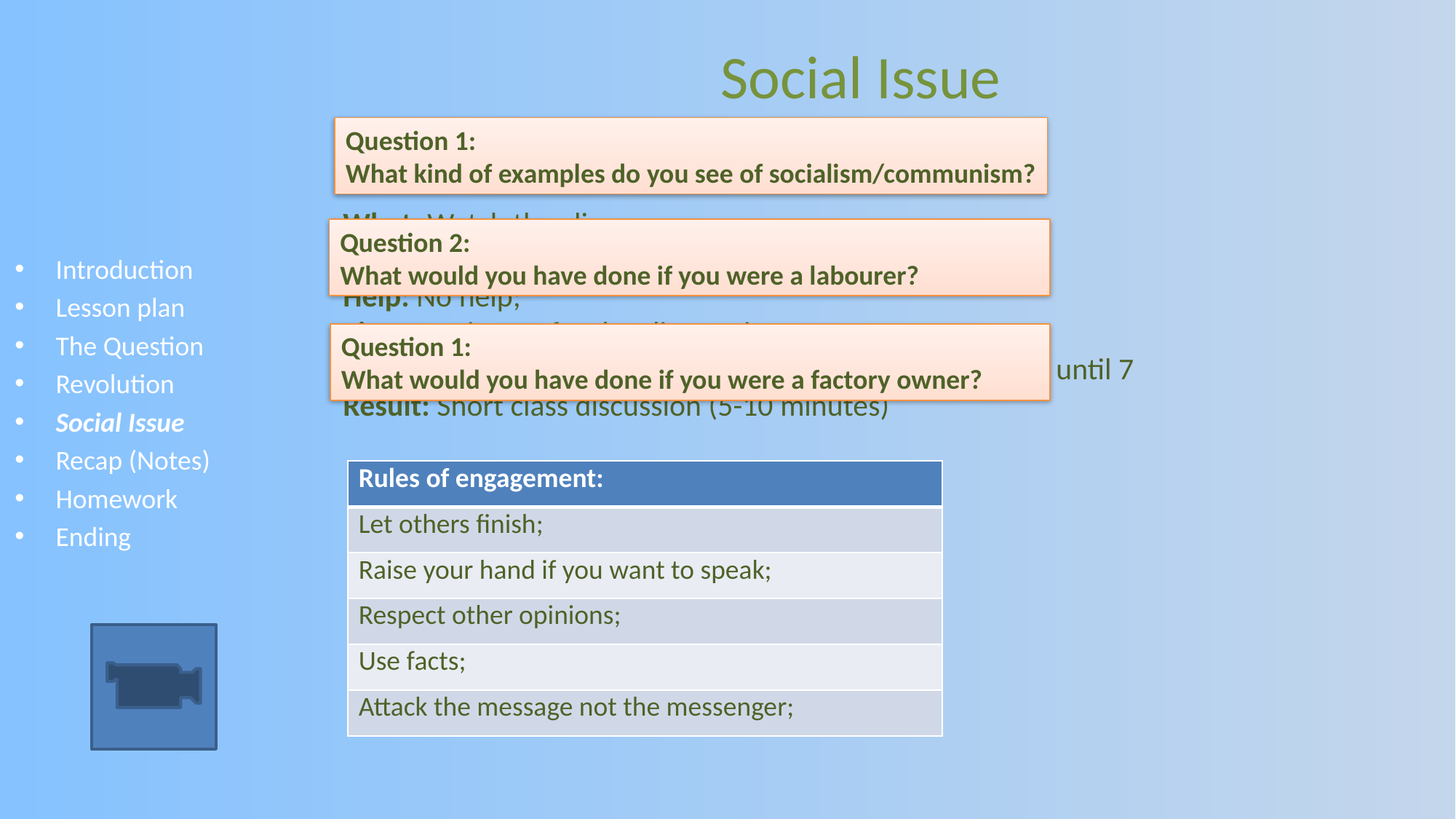

Social Issue
Question 1:
What kind of examples do you see of socialism/communism?
Assignment.

What: Watch the clip
How: Watch the clip quietly;
Help: No help;
Time: 2 minutes for the clip, 3 minutes to prepare
Finished: Start with the Questions: 4.5: Make questions 1 until 7
Result: Short class discussion (5-10 minutes)

Question 2:
What would you have done if you were a labourer?
Introduction
Lesson plan
The Question
Revolution
Social Issue
Recap (Notes)
Homework
Ending
Question 1:
What would you have done if you were a factory owner?
| Rules of engagement: |
| --- |
| Let others finish; |
| Raise your hand if you want to speak; |
| Respect other opinions; |
| Use facts; |
| Attack the message not the messenger; |